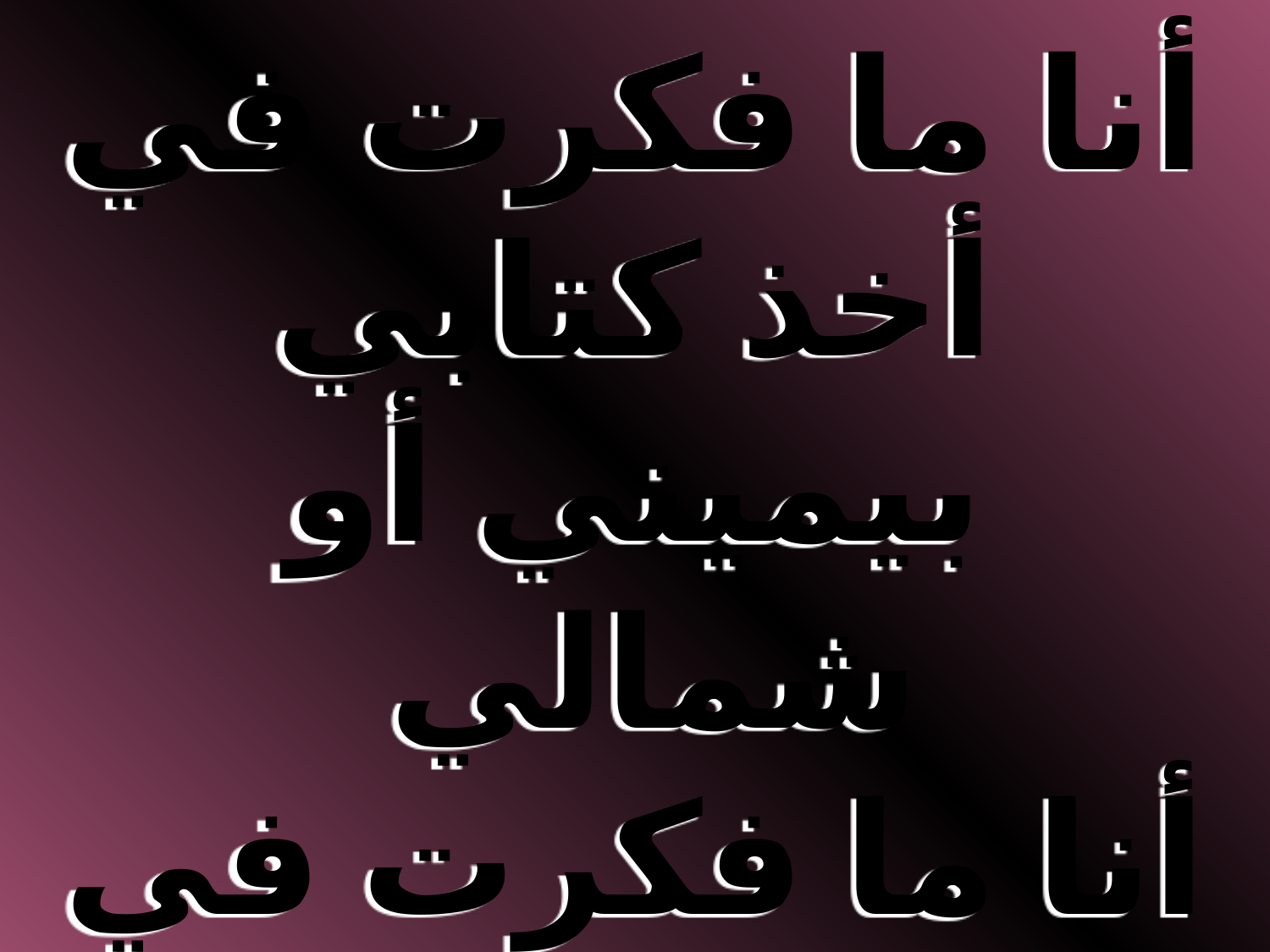

أنا ما فكرت في أخذ كتابي
بيميني أو شمالي
أنا ما فكرت في كي جباه و جنوبي